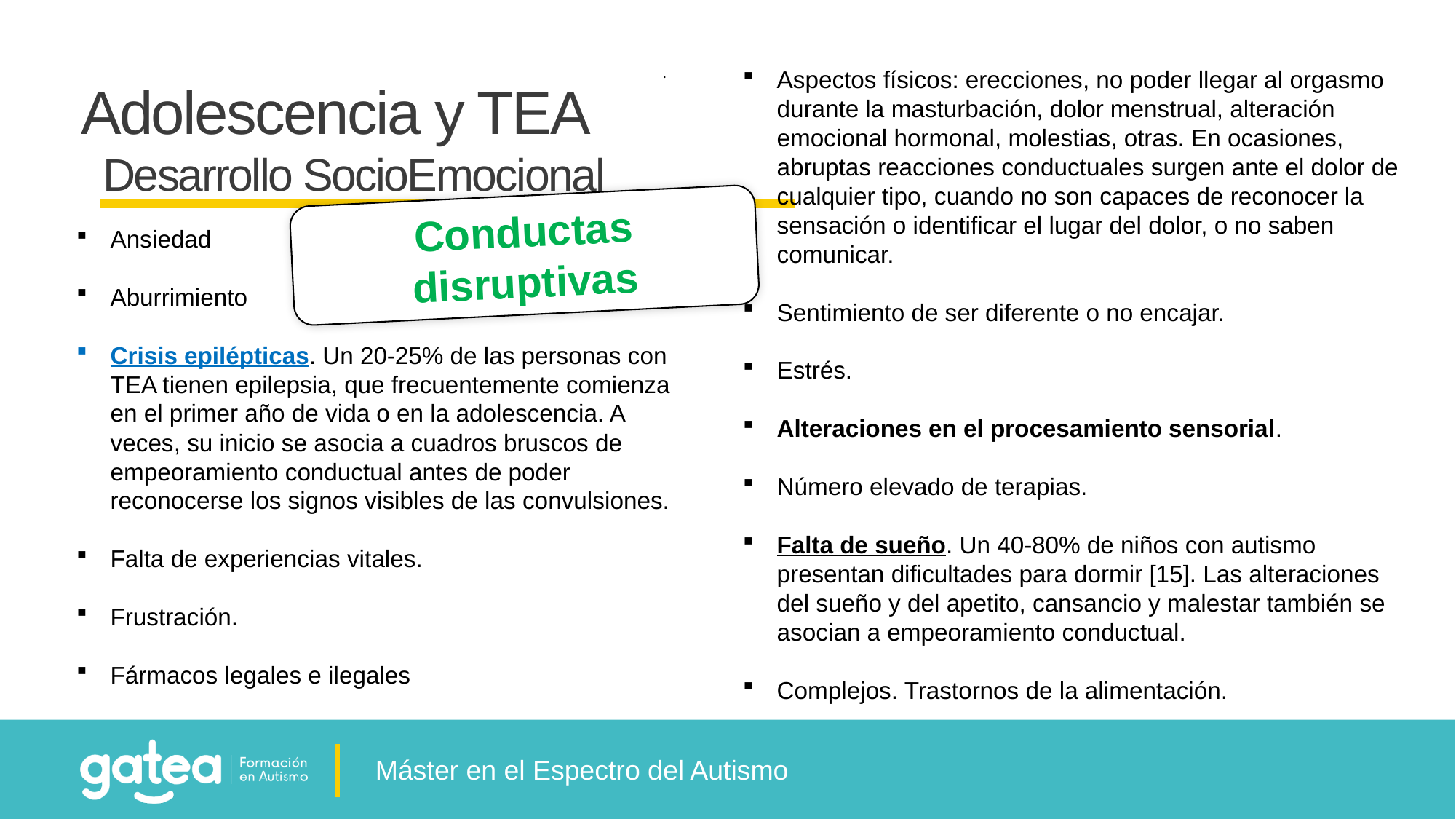

.
Aspectos físicos: erecciones, no poder llegar al orgasmo durante la masturbación, dolor menstrual, alteración emocional hormonal, molestias, otras. En ocasiones, abruptas reacciones conductuales surgen ante el dolor de cualquier tipo, cuando no son capaces de reconocer la sensación o identificar el lugar del dolor, o no saben comunicar.

Sentimiento de ser diferente o no encajar.

Estrés.

Alteraciones en el procesamiento sensorial.

Número elevado de terapias.

Falta de sueño. Un 40-80% de niños con autismo presentan dificultades para dormir [15]. Las alteraciones del sueño y del apetito, cansancio y malestar también se asocian a empeoramiento conductual.

Complejos. Trastornos de la alimentación.
Adolescencia y TEA
Desarrollo SocioEmocional
Conductas disruptivas
Ansiedad

Aburrimiento

Crisis epilépticas. Un 20-25% de las personas con TEA tienen epilepsia, que frecuentemente comienza en el primer año de vida o en la adolescencia. A veces, su inicio se asocia a cuadros bruscos de empeoramiento conductual antes de poder reconocerse los signos visibles de las convulsiones.

Falta de experiencias vitales.

Frustración.

Fármacos legales e ilegales